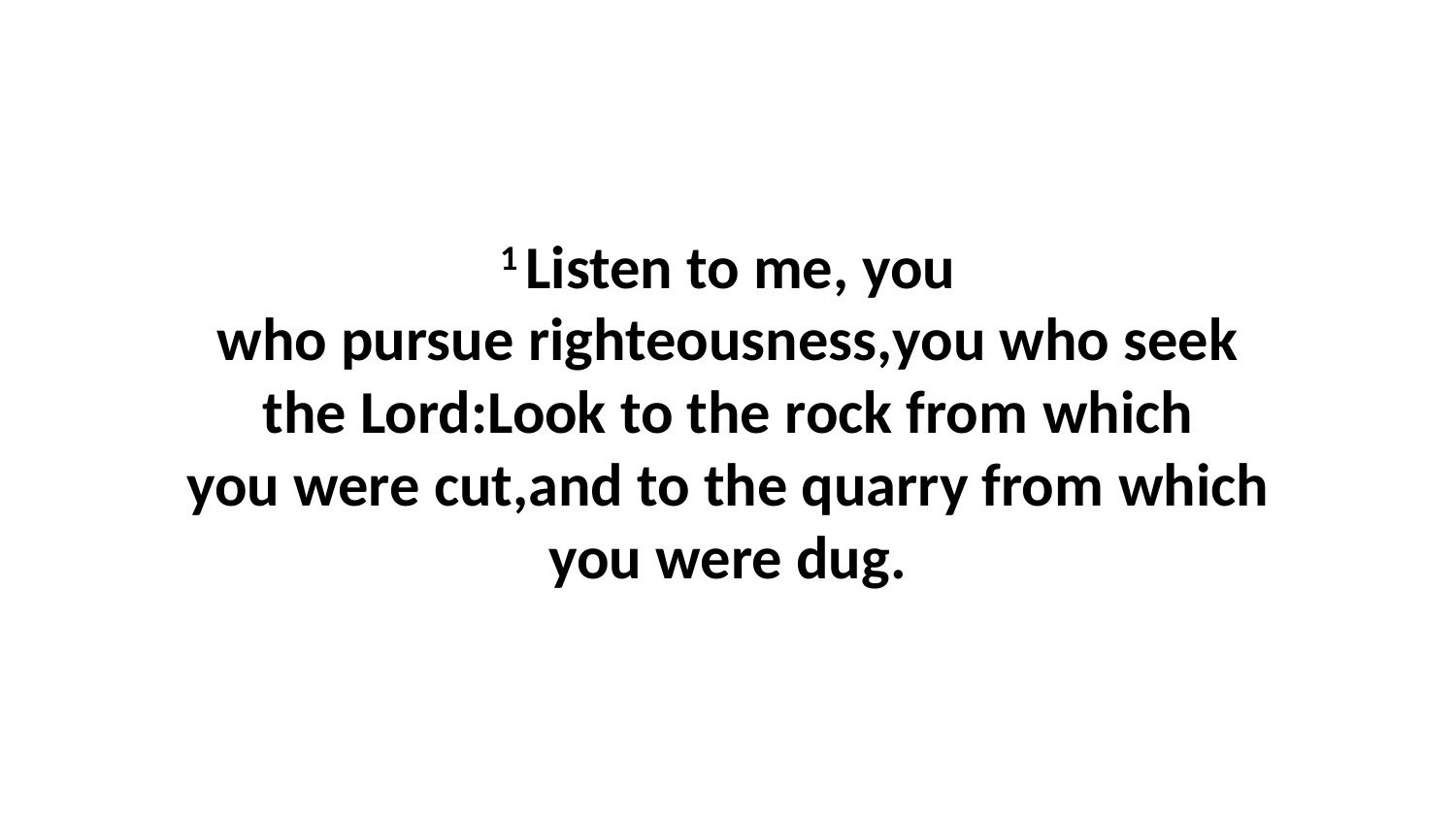

1 Listen to me, you who pursue righteousness,you who seek the Lord:Look to the rock from which you were cut,and to the quarry from which you were dug.